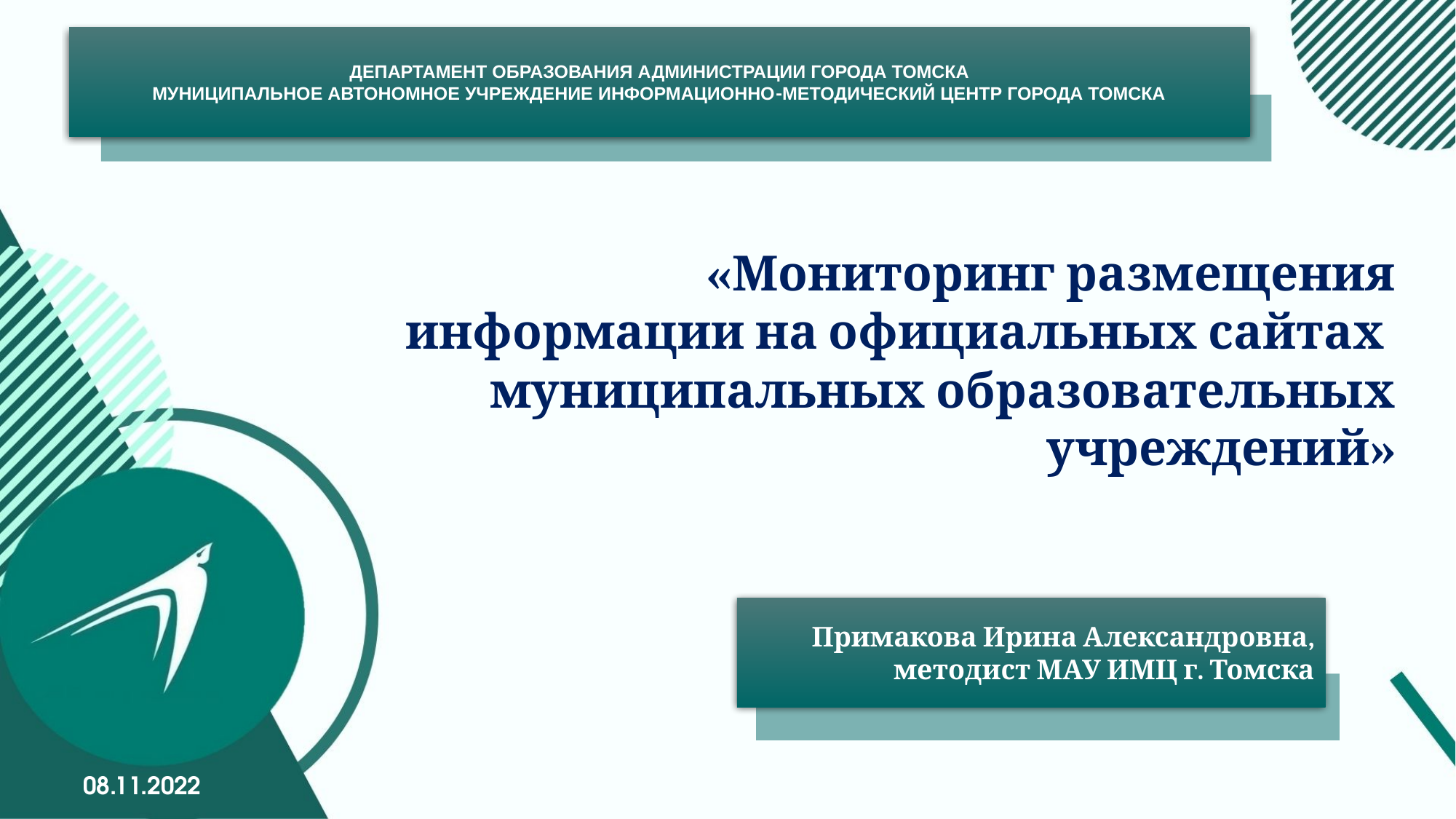

ДЕПАРТАМЕНТ ОБРАЗОВАНИЯ АДМИНИСТРАЦИИ ГОРОДА ТОМСКА
МУНИЦИПАЛЬНОЕ АВТОНОМНОЕ УЧРЕЖДЕНИЕ ИНФОРМАЦИОННО-МЕТОДИЧЕСКИЙ ЦЕНТР ГОРОДА ТОМСКА

«Мониторинг размещения
информации на официальных сайтах
муниципальных образовательных учреждений»

Примакова Ирина Александровна,
методист МАУ ИМЦ г. Томска

08.11.2022